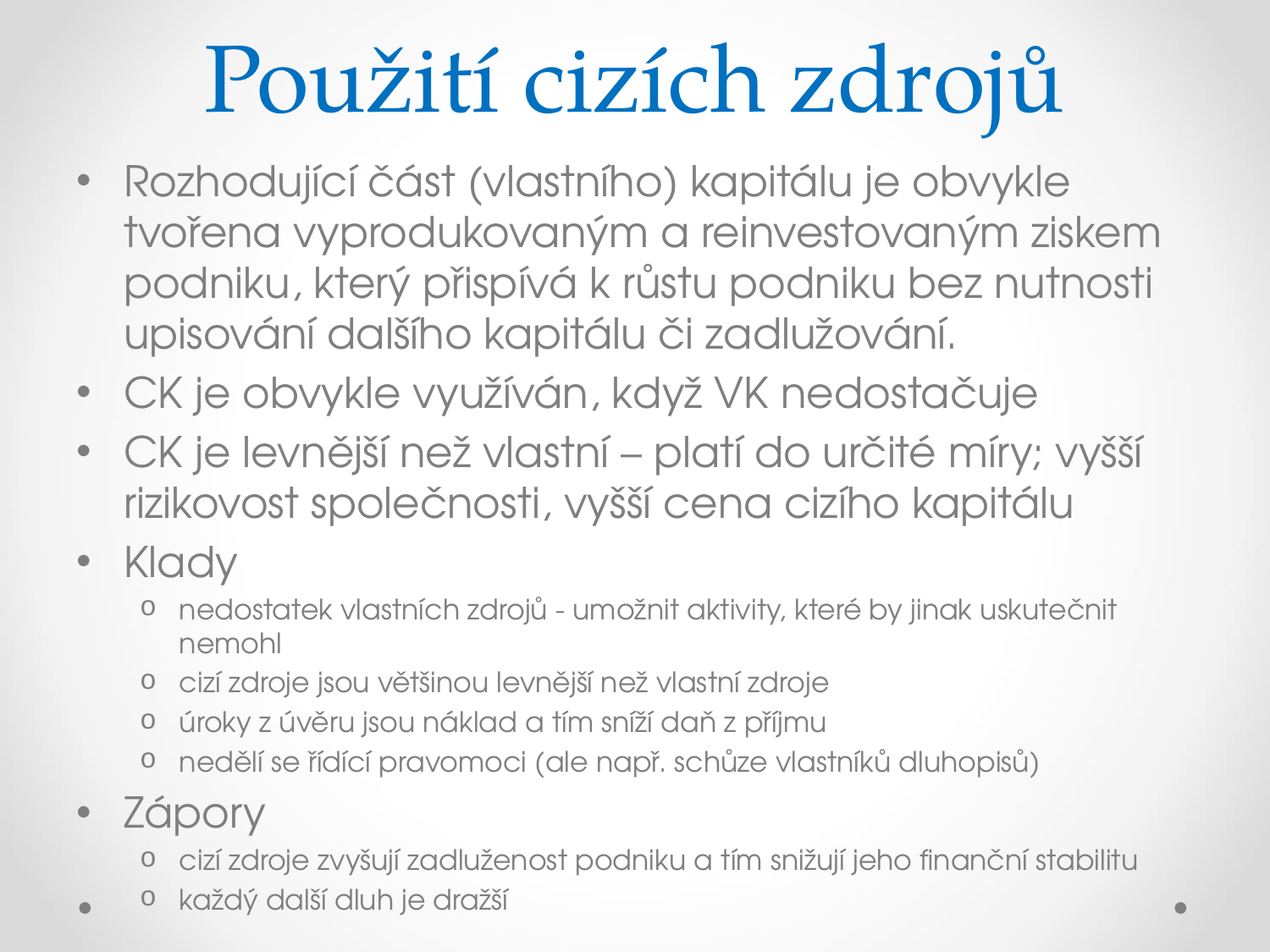

# Použití cizích zdrojů
Rozhodující část (vlastního) kapitálu je obvykle tvořena vyprodukovaným a reinvestovaným ziskem podniku, který přispívá k růstu podniku bez nutnosti upisování dalšího kapitálu či zadlužování.
CK je obvykle využíván, když VK nedostačuje
CK je levnější než vlastní – platí do určité míry; vyšší rizikovost společnosti, vyšší cena cizího kapitálu
Klady
nedostatek vlastních zdrojů - umožnit aktivity, které by jinak uskutečnit nemohl
cizí zdroje jsou většinou levnější než vlastní zdroje
úroky z úvěru jsou náklad a tím sníží daň z příjmu
nedělí se řídící pravomoci (ale např. schůze vlastníků dluhopisů)
Zápory
cizí zdroje zvyšují zadluženost podniku a tím snižují jeho finanční stabilitu
každý další dluh je dražší